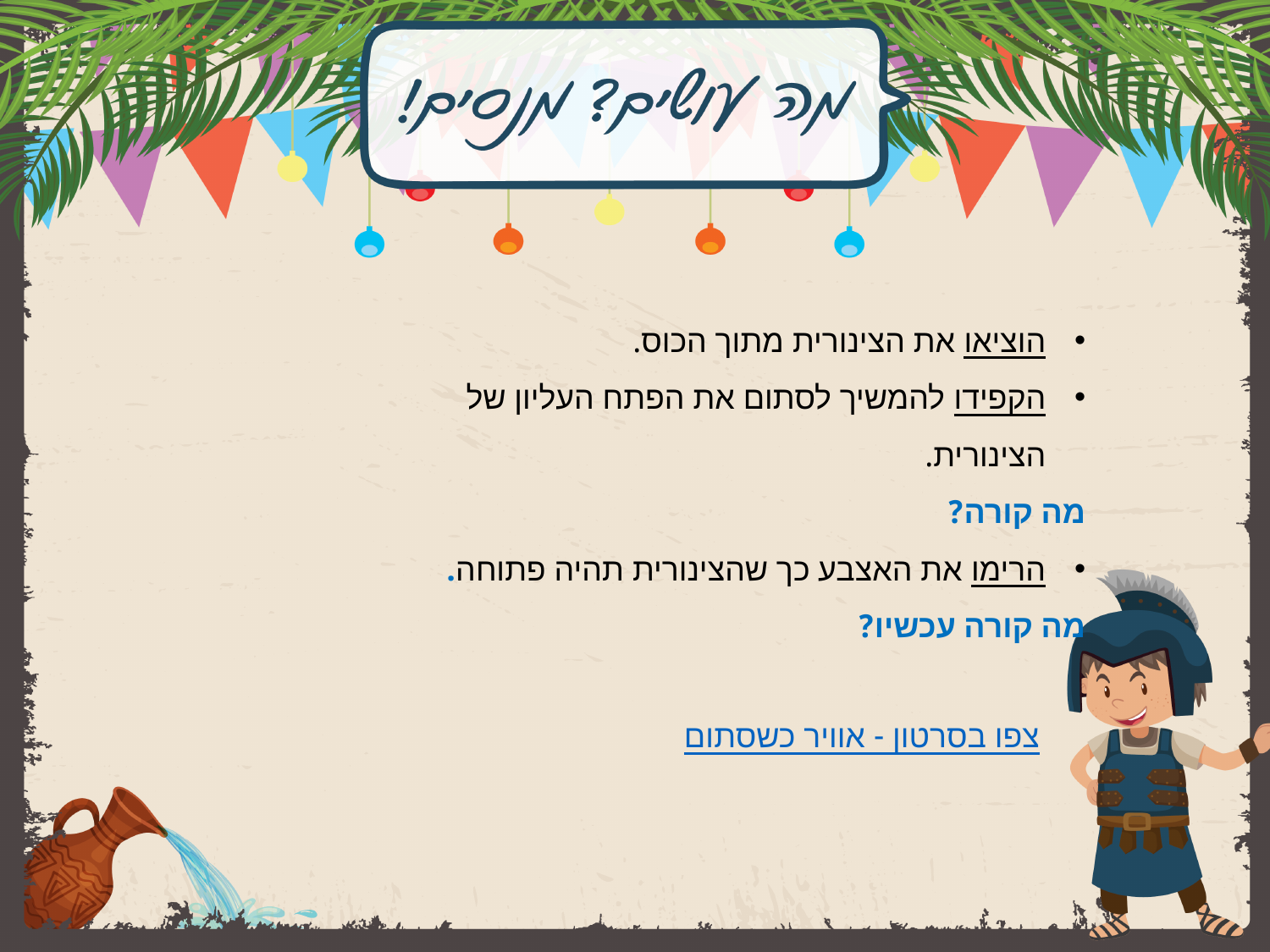

הוציאו את הצינורית מתוך הכוס.
הקפידו להמשיך לסתום את הפתח העליון של הצינורית.
מה קורה?
הרימו את האצבע כך שהצינורית תהיה פתוחה.
מה קורה עכשיו?

צפו בסרטון - אוויר כשסתום